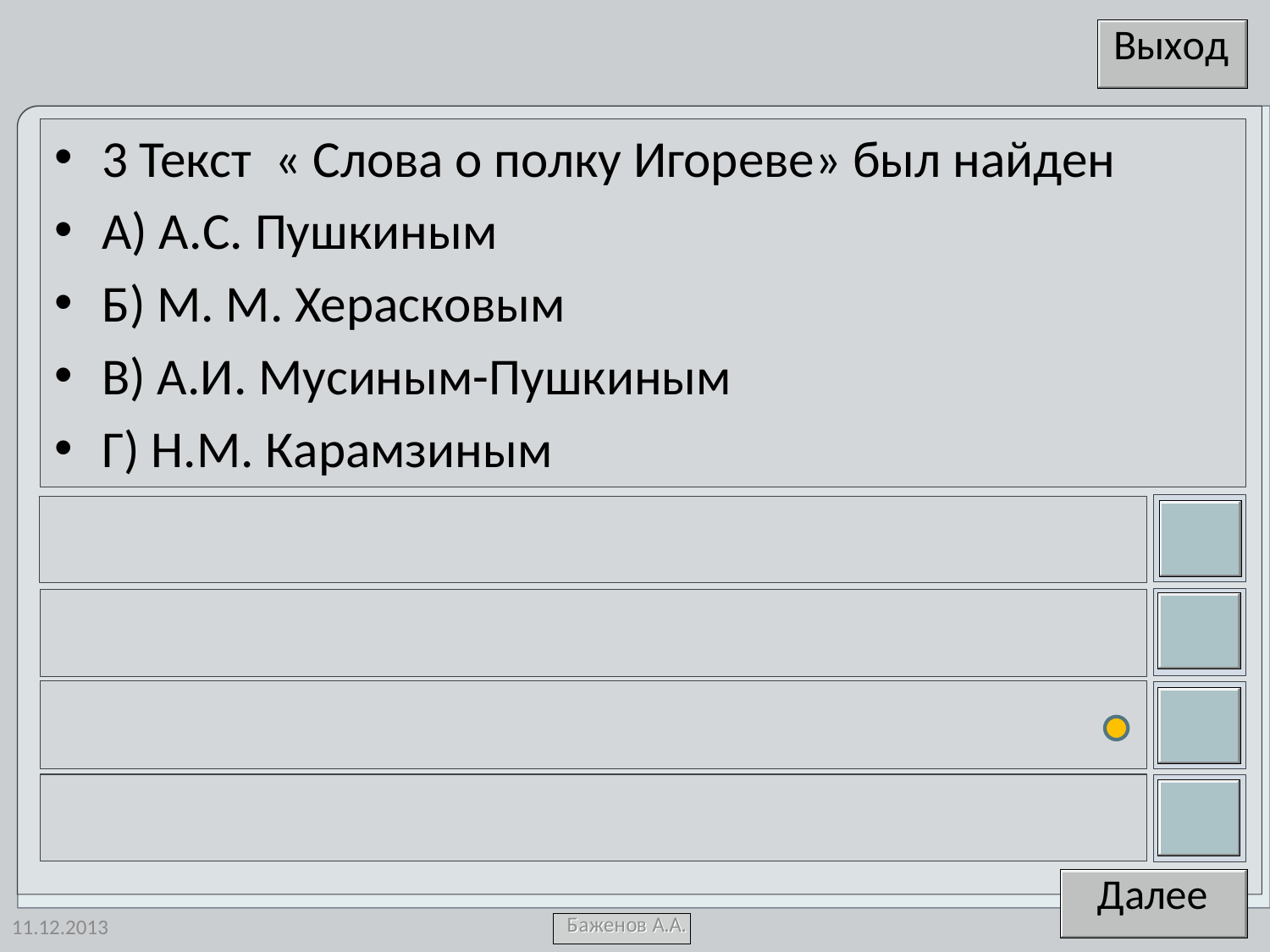

3 Текст  « Слова о полку Игореве» был найден
А) А.С. Пушкиным
Б) М. М. Херасковым
В) А.И. Мусиным-Пушкиным
Г) Н.М. Карамзиным

11.12.2013